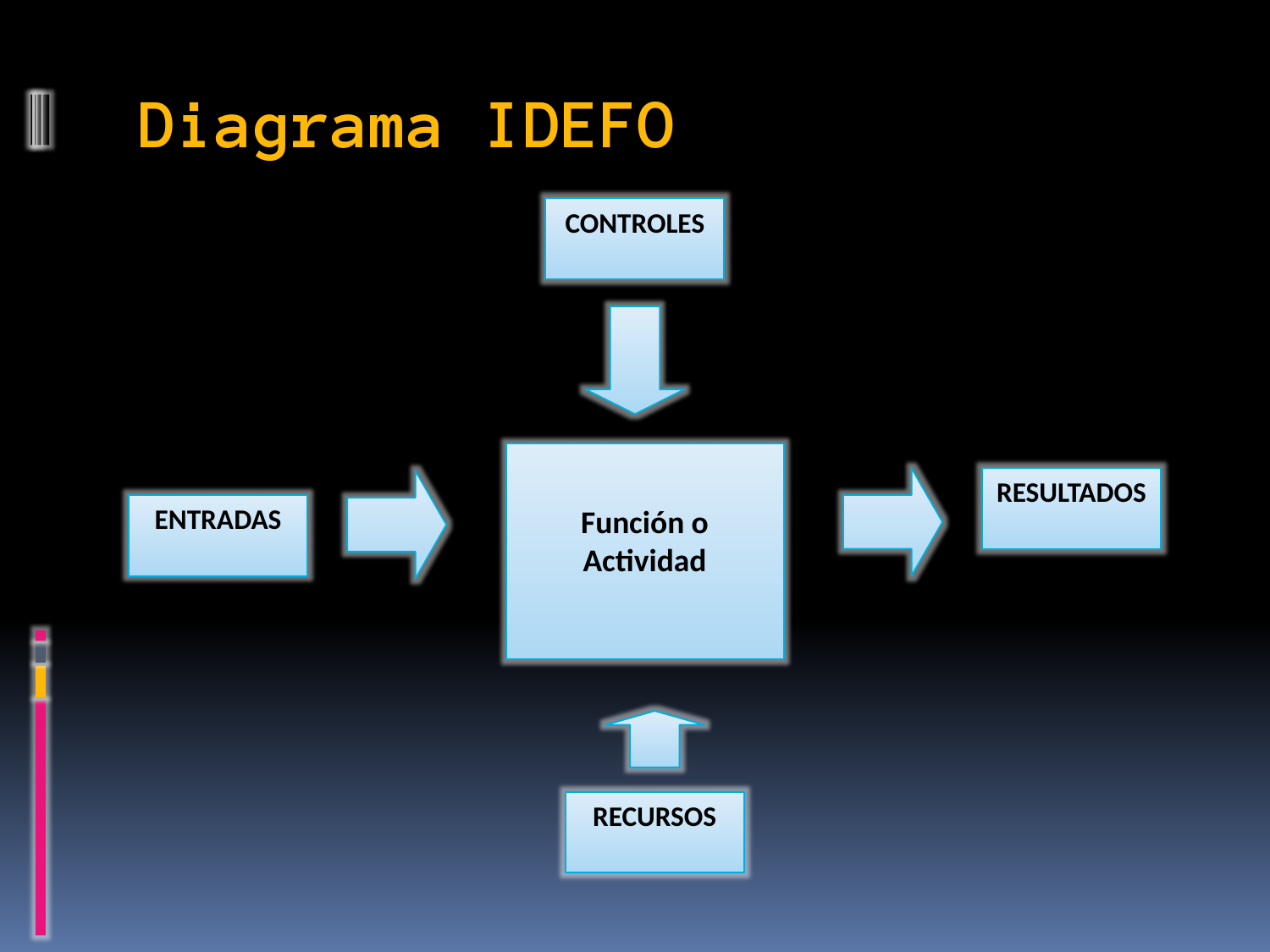

# Diagrama IDEFO
CONTROLES

Función o Actividad

RESULTADOS

ENTRADAS

RECURSOS